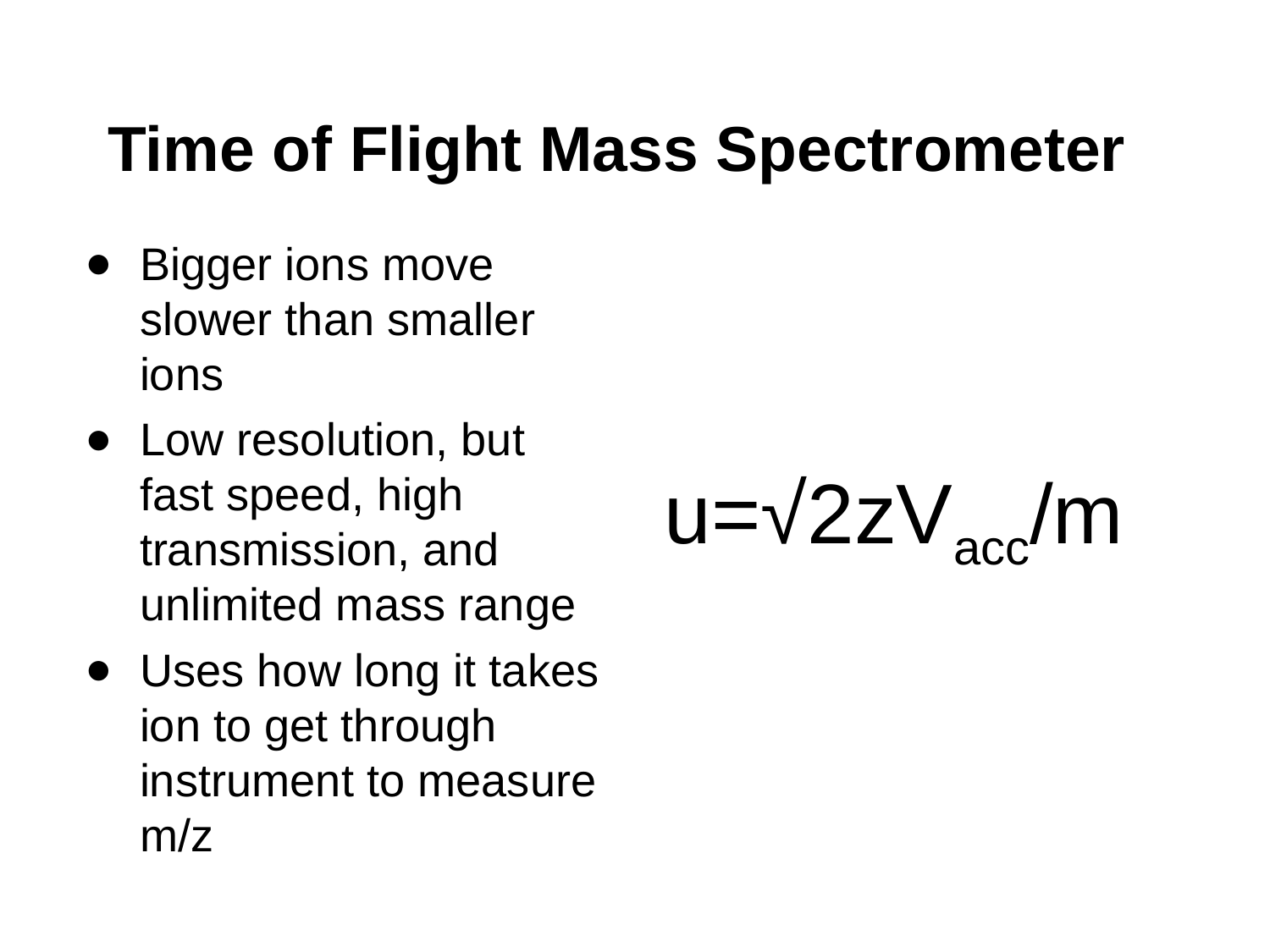

# Time of Flight Mass Spectrometer
Bigger ions move slower than smaller ions
Low resolution, but fast speed, high transmission, and unlimited mass range
Uses how long it takes ion to get through instrument to measure m/z

u=√2zVacc/m